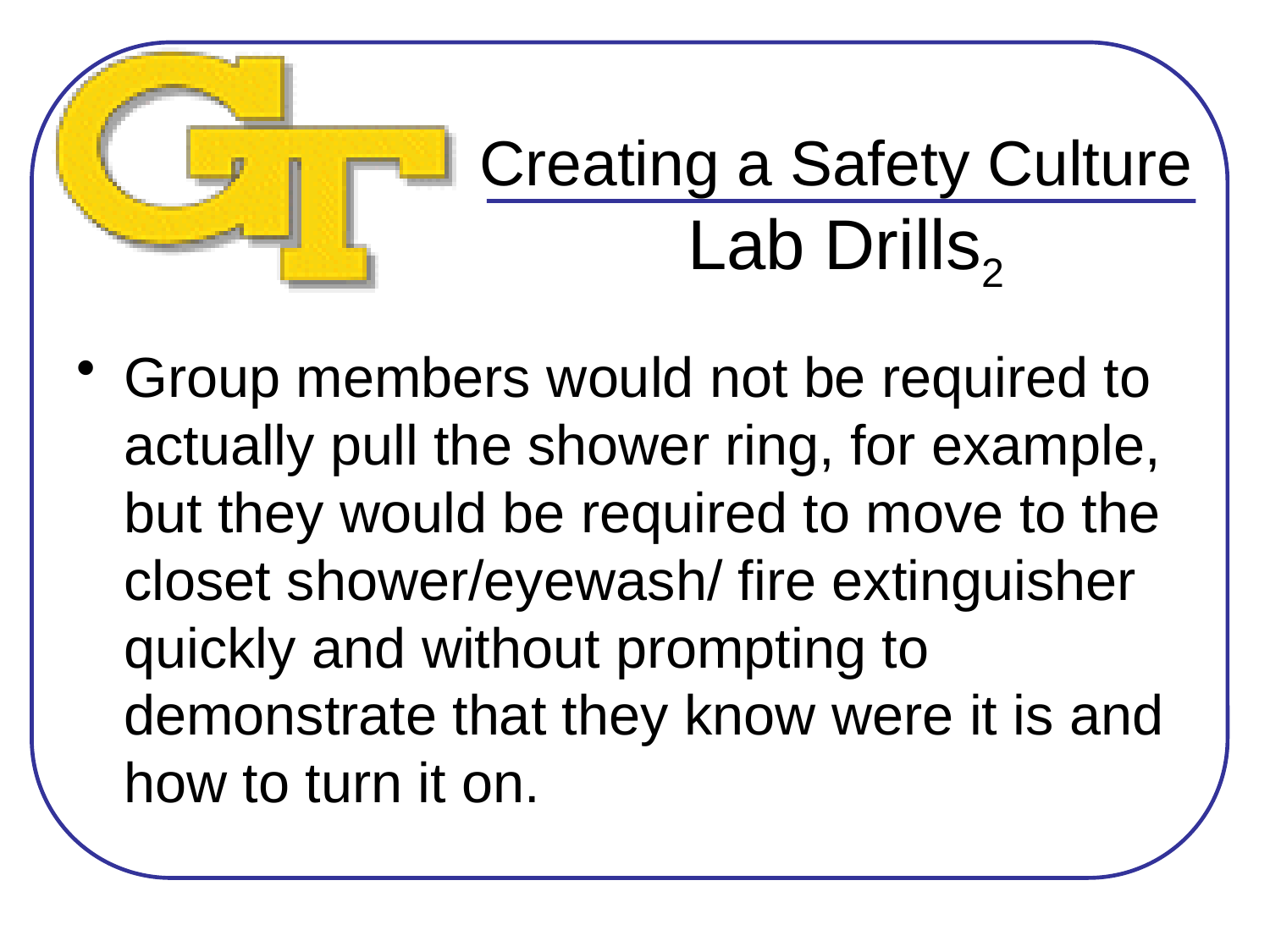

# Creating a Safety Culture Lab Drills2
Group members would not be required to actually pull the shower ring, for example, but they would be required to move to the closet shower/eyewash/ fire extinguisher quickly and without prompting to demonstrate that they know were it is and how to turn it on.